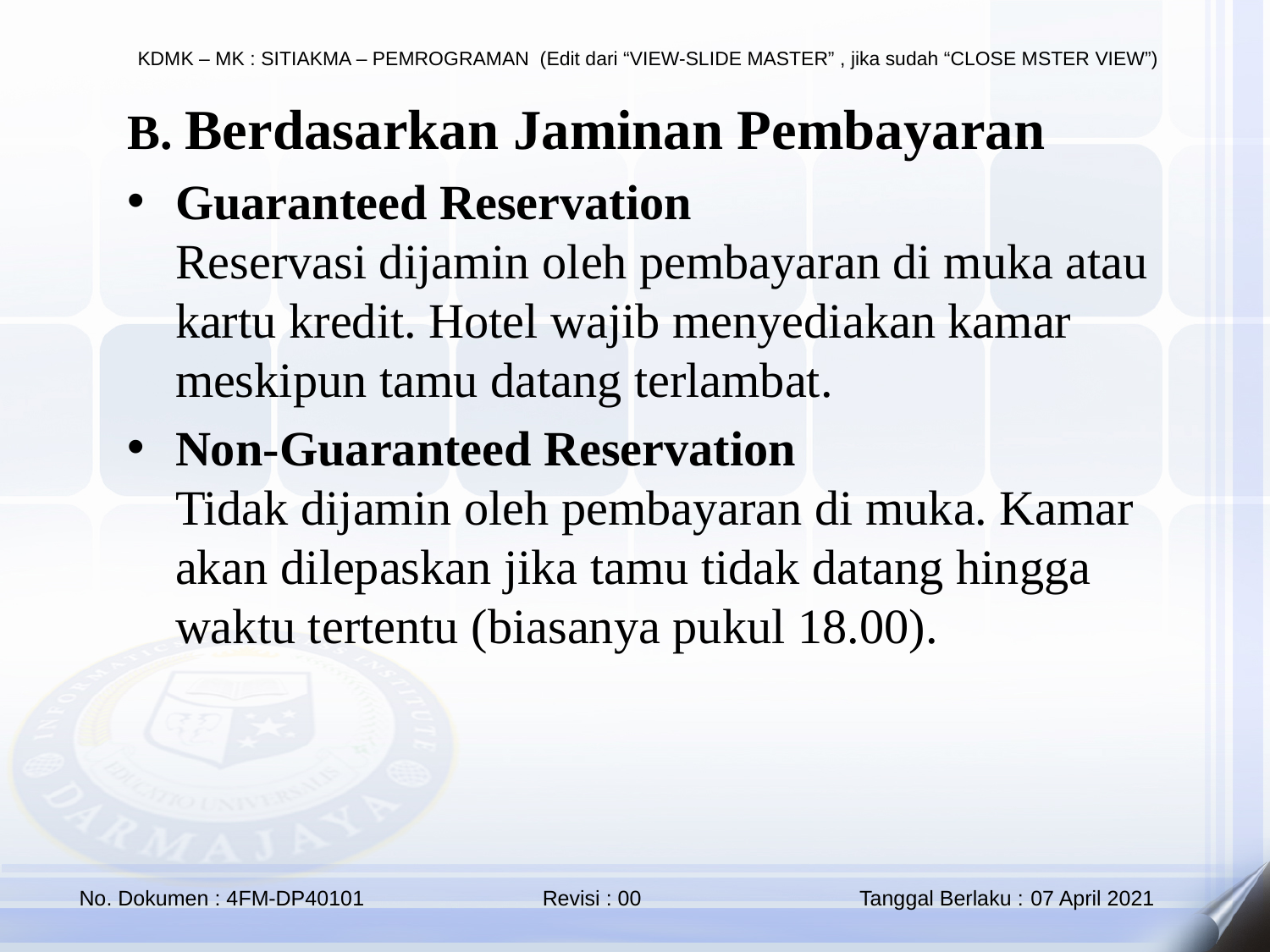

B. Berdasarkan Jaminan Pembayaran
Guaranteed Reservation
Reservasi dijamin oleh pembayaran di muka atau kartu kredit. Hotel wajib menyediakan kamar meskipun tamu datang terlambat.
Non-Guaranteed Reservation
Tidak dijamin oleh pembayaran di muka. Kamar akan dilepaskan jika tamu tidak datang hingga waktu tertentu (biasanya pukul 18.00).